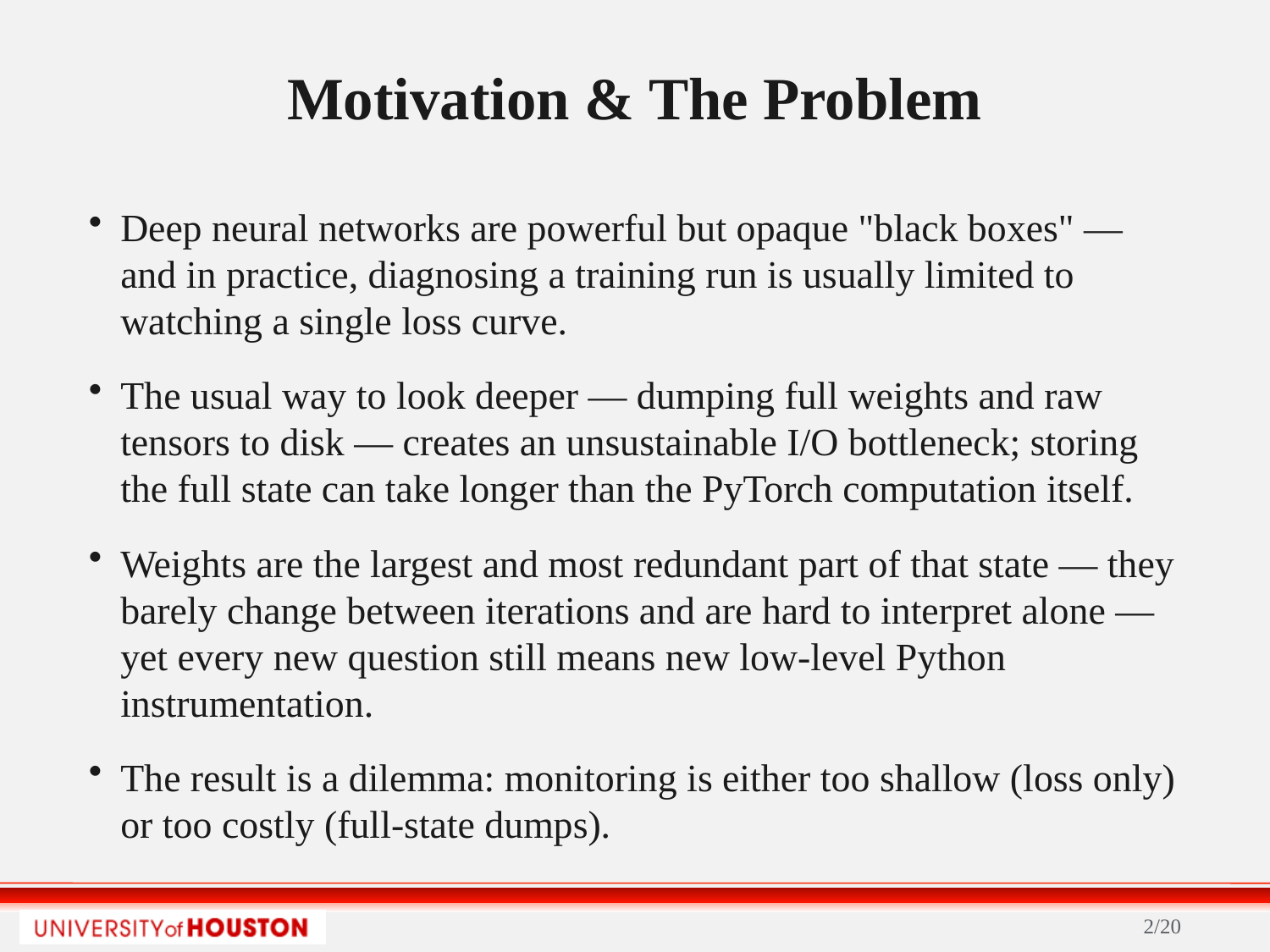

Motivation & The Problem
Deep neural networks are powerful but opaque "black boxes" — and in practice, diagnosing a training run is usually limited to watching a single loss curve.
The usual way to look deeper — dumping full weights and raw tensors to disk — creates an unsustainable I/O bottleneck; storing the full state can take longer than the PyTorch computation itself.
Weights are the largest and most redundant part of that state — they barely change between iterations and are hard to interpret alone — yet every new question still means new low-level Python instrumentation.
The result is a dilemma: monitoring is either too shallow (loss only) or too costly (full-state dumps).
2/20